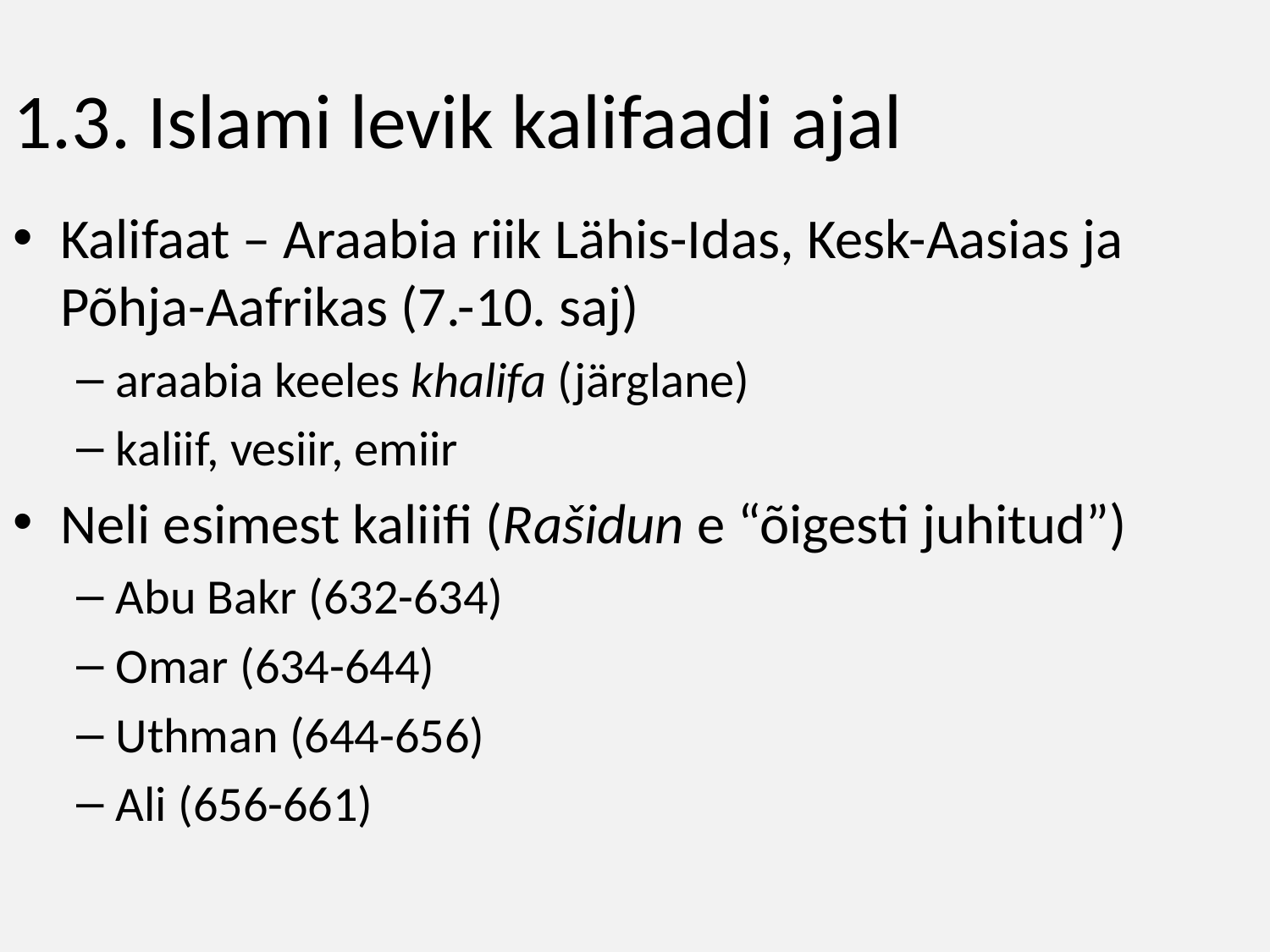

# 1.3. Islami levik kalifaadi ajal
Kalifaat – Araabia riik Lähis-Idas, Kesk-Aasias ja Põhja-Aafrikas (7.-10. saj)
araabia keeles khalifa (järglane)
kaliif, vesiir, emiir
Neli esimest kaliifi (Rašidun e “õigesti juhitud”)
Abu Bakr (632-634)
Omar (634-644)
Uthman (644-656)
Ali (656-661)